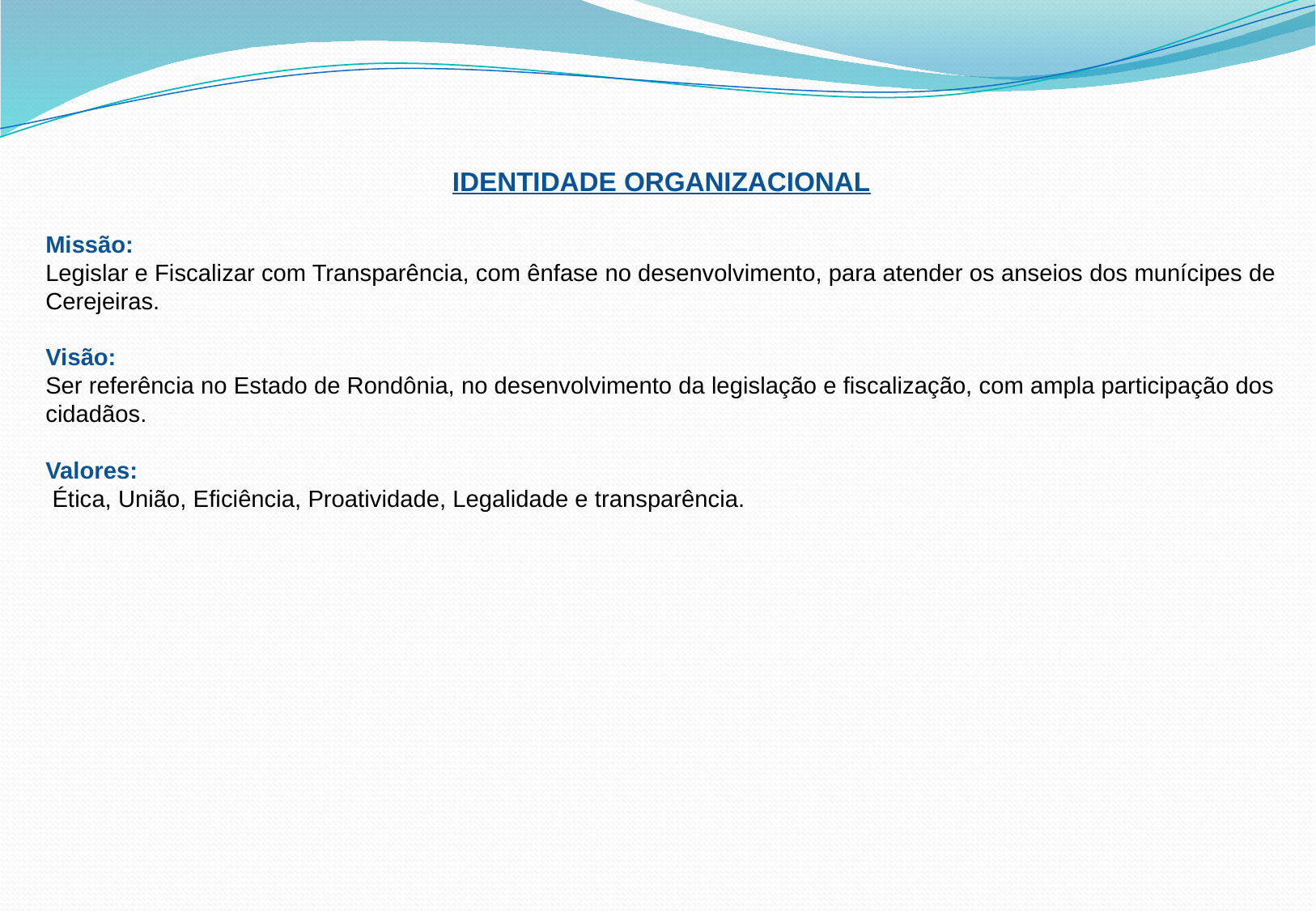

IDENTIDADE ORGANIZACIONAL

Missão:
Legislar e Fiscalizar com Transparência, com ênfase no desenvolvimento, para atender os anseios dos munícipes de Cerejeiras.

Visão:
Ser referência no Estado de Rondônia, no desenvolvimento da legislação e fiscalização, com ampla participação dos cidadãos.

Valores:
 Ética, União, Eficiência, Proatividade, Legalidade e transparência.